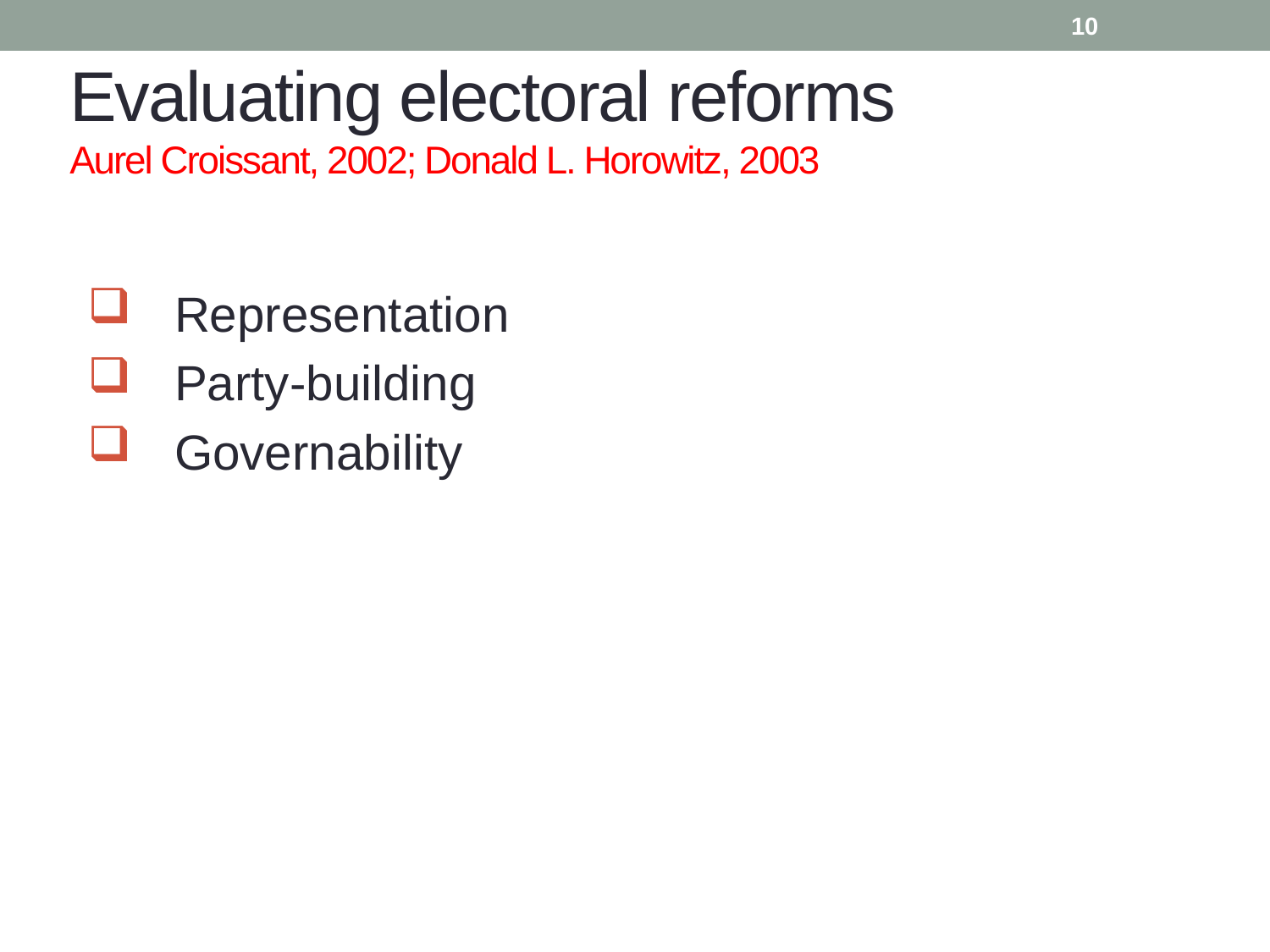

10
# Evaluating electoral reforms Aurel Croissant, 2002; Donald L. Horowitz, 2003
Representation
Party-building
Governability